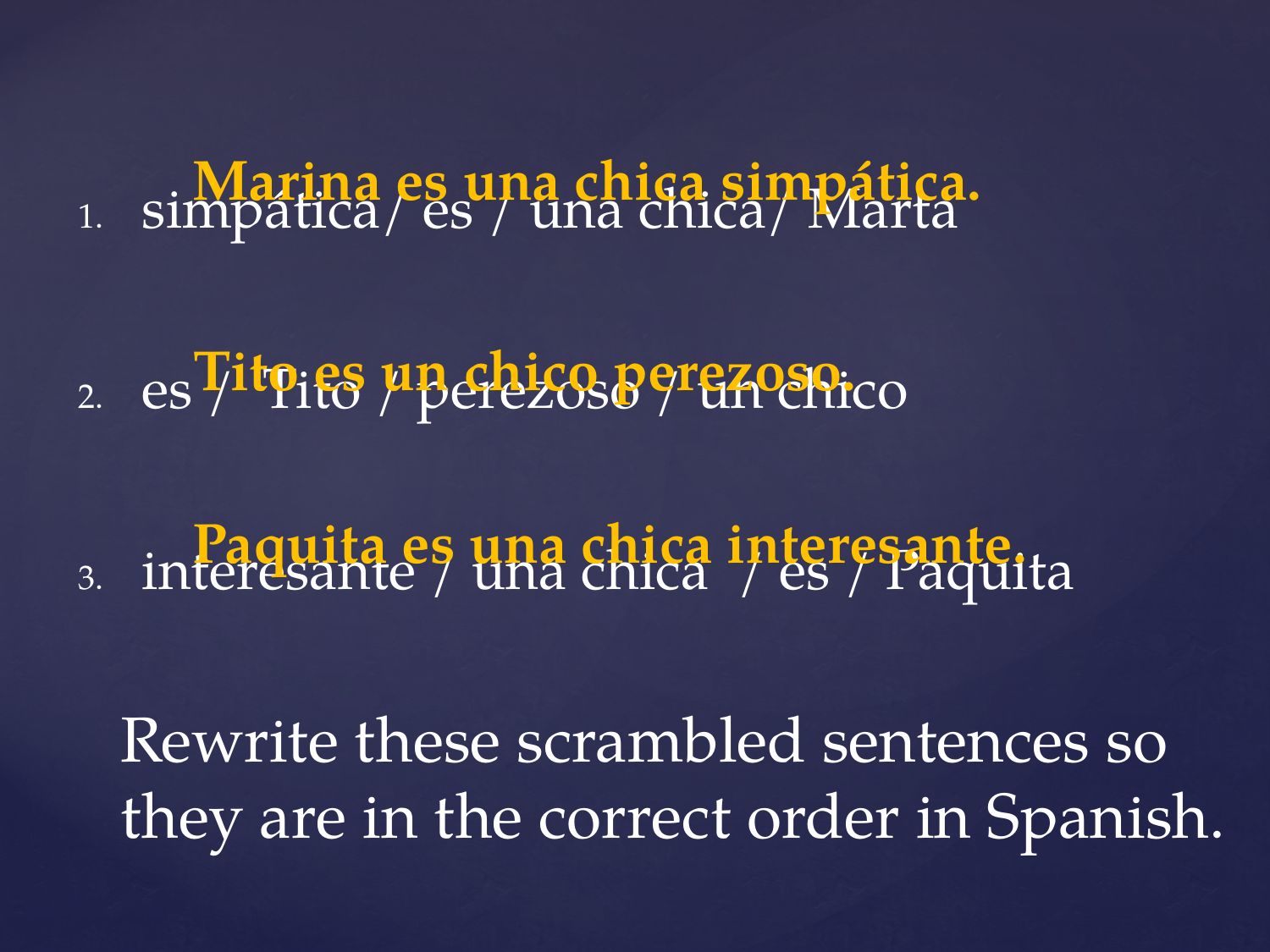

simpática/ es / una chica/ Marta
es /  Tito / perezoso / un chico
interesante / una chica  / es / Paquita

Marina es una chica simpática.
Tito es un chico perezoso.
Paquita es una chica interesante.
# Rewrite these scrambled sentences so they are in the correct order in Spanish.